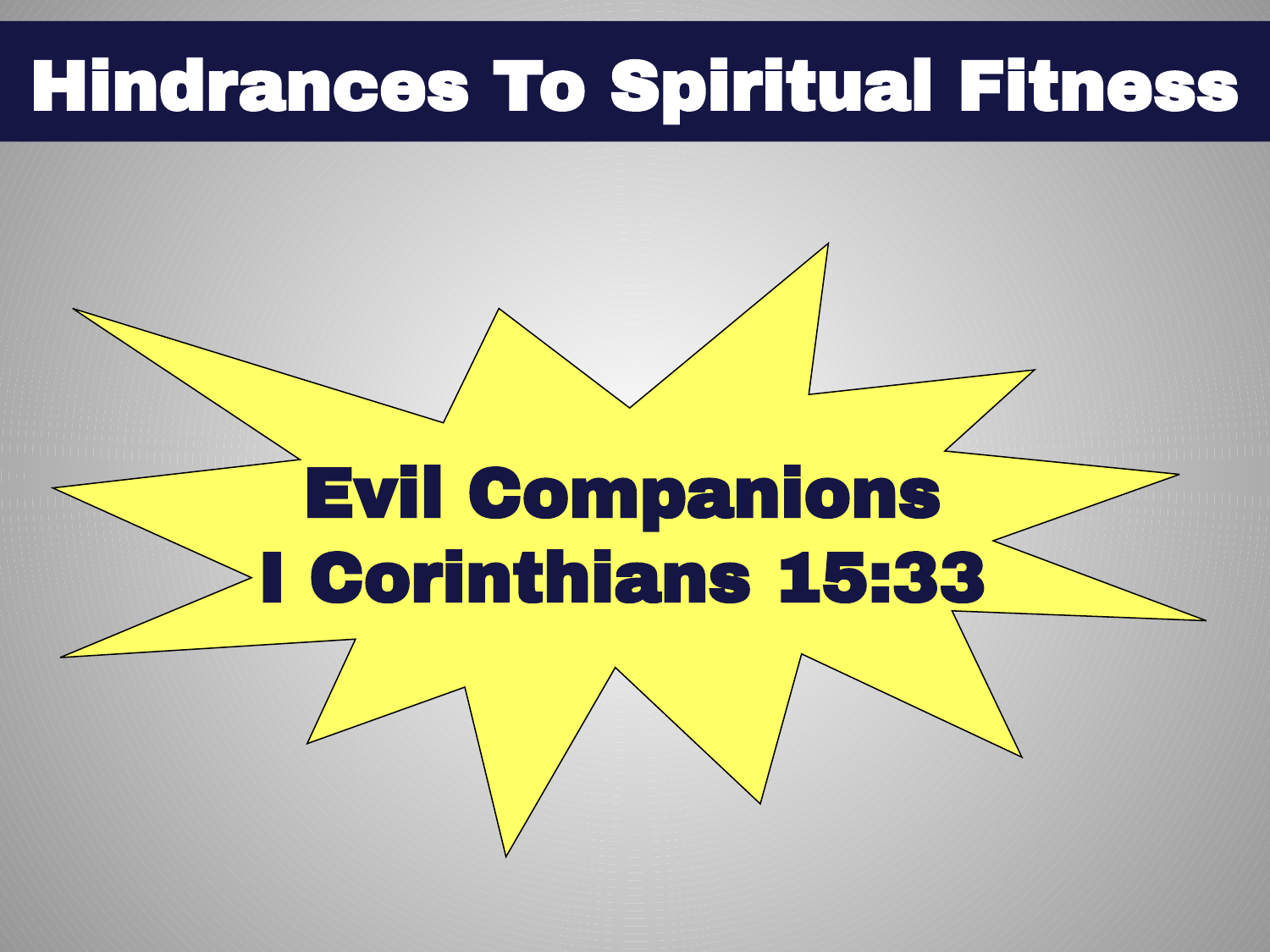

# Hindrances To Spiritual Fitness
Evil Companions
I Corinthians 15:33